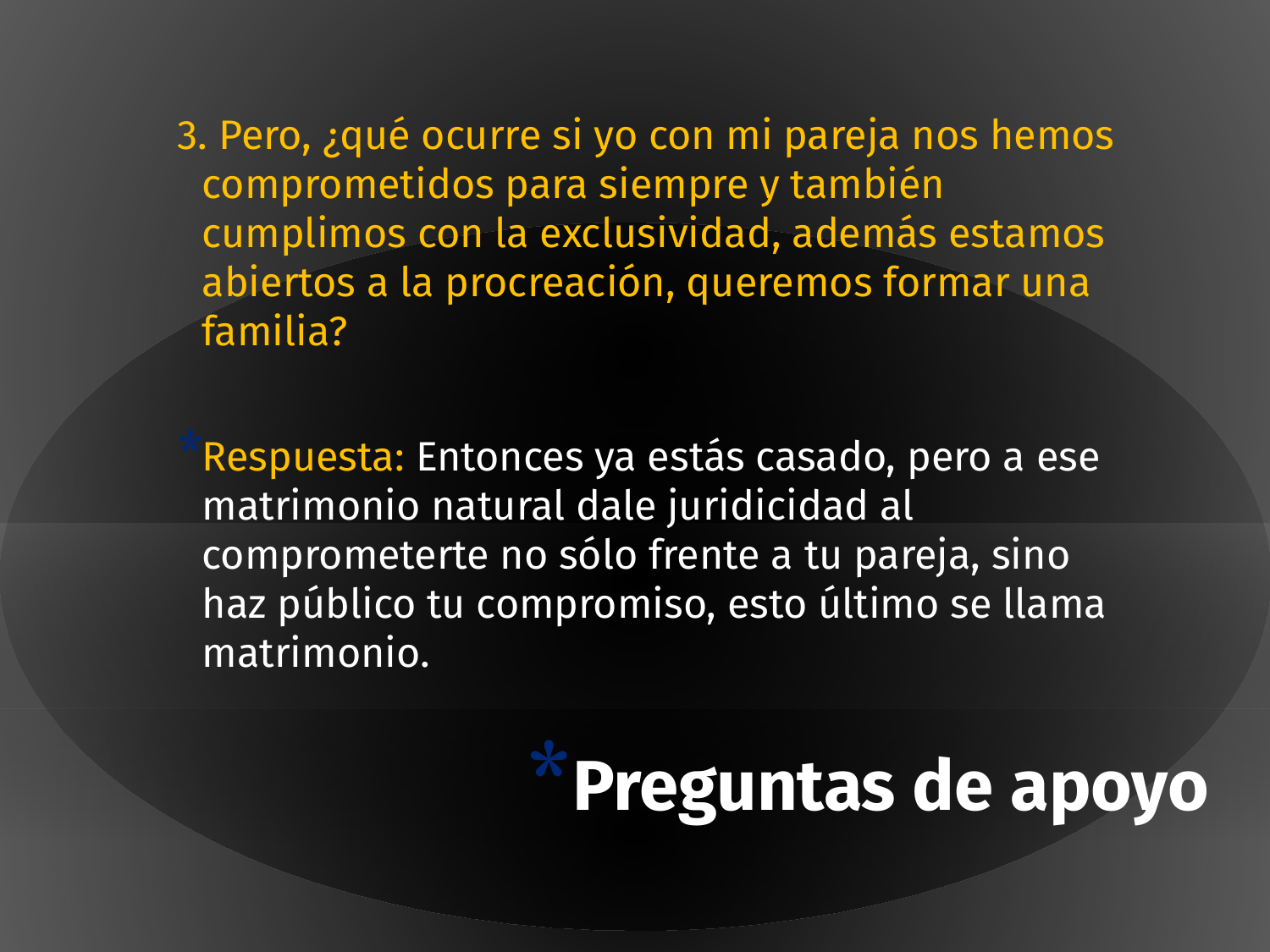

3. Pero, ¿qué ocurre si yo con mi pareja nos hemos comprometidos para siempre y también cumplimos con la exclusividad, además estamos abiertos a la procreación, queremos formar una familia?

Respuesta: Entonces ya estás casado, pero a ese matrimonio natural dale juridicidad al comprometerte no sólo frente a tu pareja, sino haz público tu compromiso, esto último se llama matrimonio.
# Preguntas de apoyo